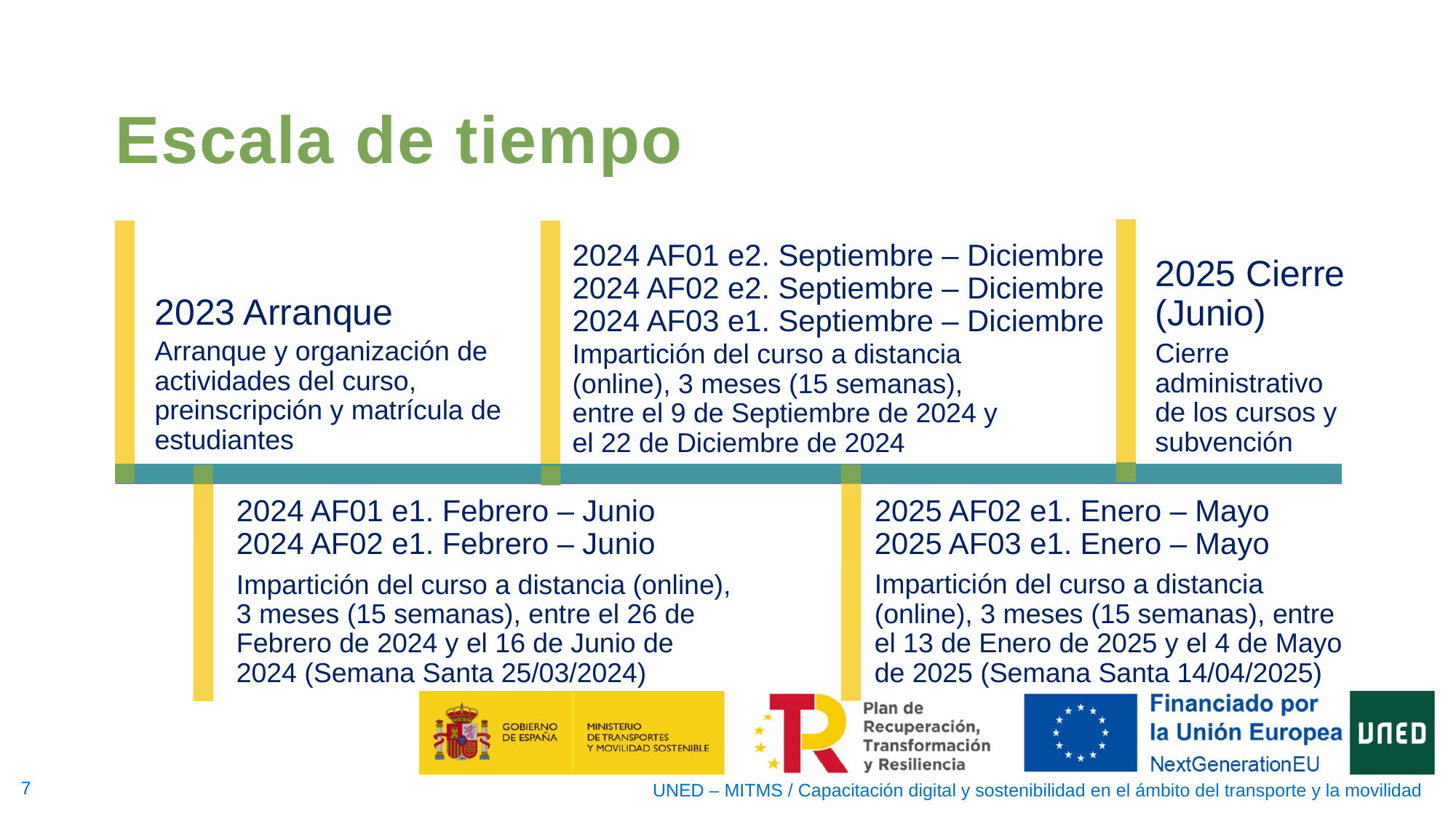

# Escala de tiempo
2024 AF01 e2. Septiembre – Diciembre 2024 AF02 e2. Septiembre – Diciembre 2024 AF03 e1. Septiembre – Diciembre
2025 Cierre (Junio)
2023 Arranque
Arranque y organización de actividades del curso, preinscripción y matrícula de estudiantes

Cierre administrativo de los cursos y subvención

Impartición del curso a distancia (online), 3 meses (15 semanas), entre el 9 de Septiembre de 2024 y el 22 de Diciembre de 2024
2024 AF01 e1. Febrero – Junio          2024 AF02 e1. Febrero – Junio

2025 AF02 e1. Enero – Mayo                2025 AF03 e1. Enero – Mayo

Impartición del curso a distancia (online), 3 meses (15 semanas), entre el 26 de Febrero de 2024 y el 16 de Junio de 2024 (Semana Santa 25/03/2024)
Impartición del curso a distancia (online), 3 meses (15 semanas), entre el 13 de Enero de 2025 y el 4 de Mayo de 2025 (Semana Santa 14/04/2025)
UNED – MITMS / Capacitación digital y sostenibilidad en el ámbito del transporte y la movilidad

7